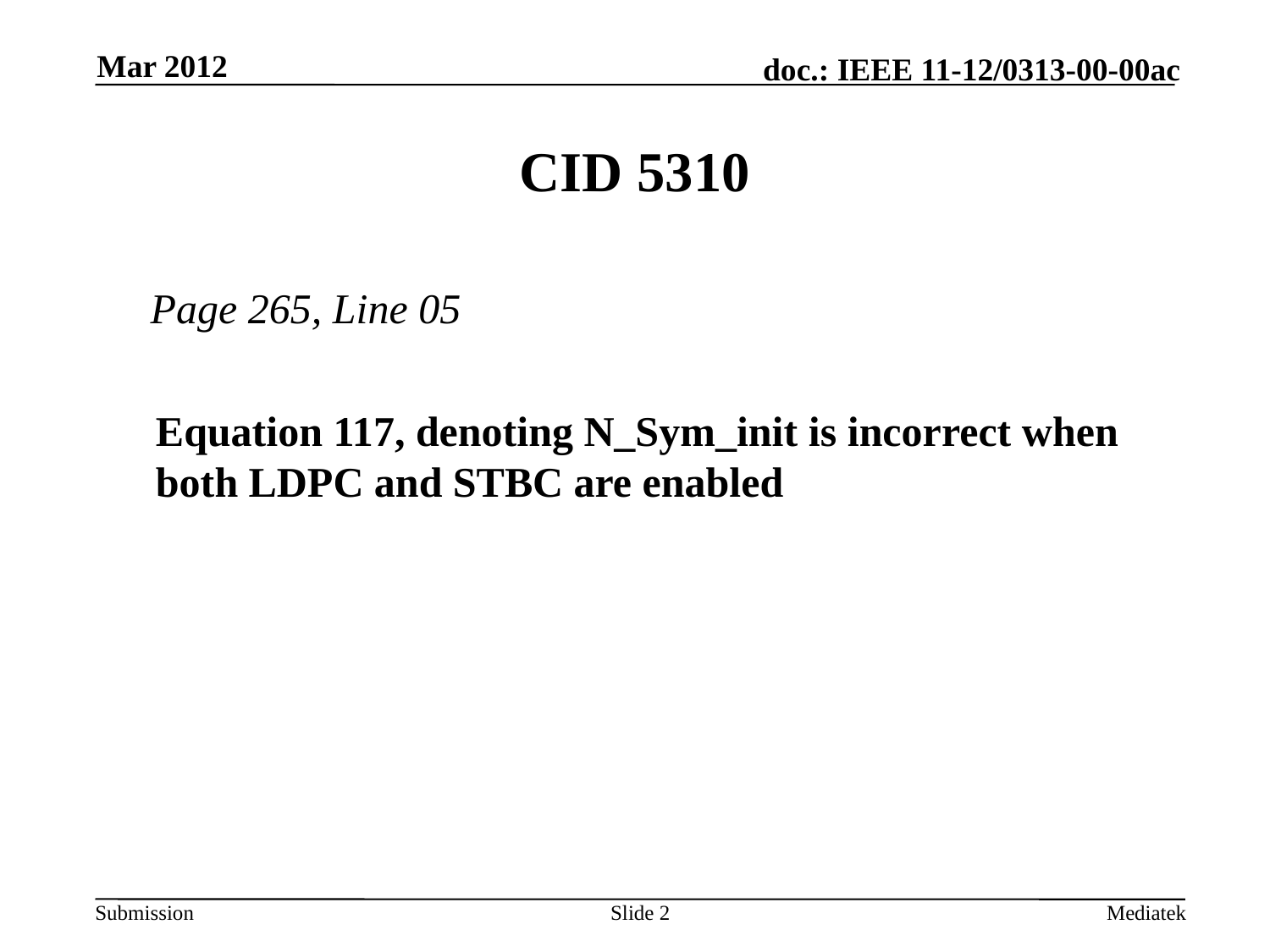

Mar 2012
# CID 5310
    Page 265, Line 05

	Equation 117, denoting N_Sym_init is incorrect when both LDPC and STBC are enabled
Slide 2
Mediatek